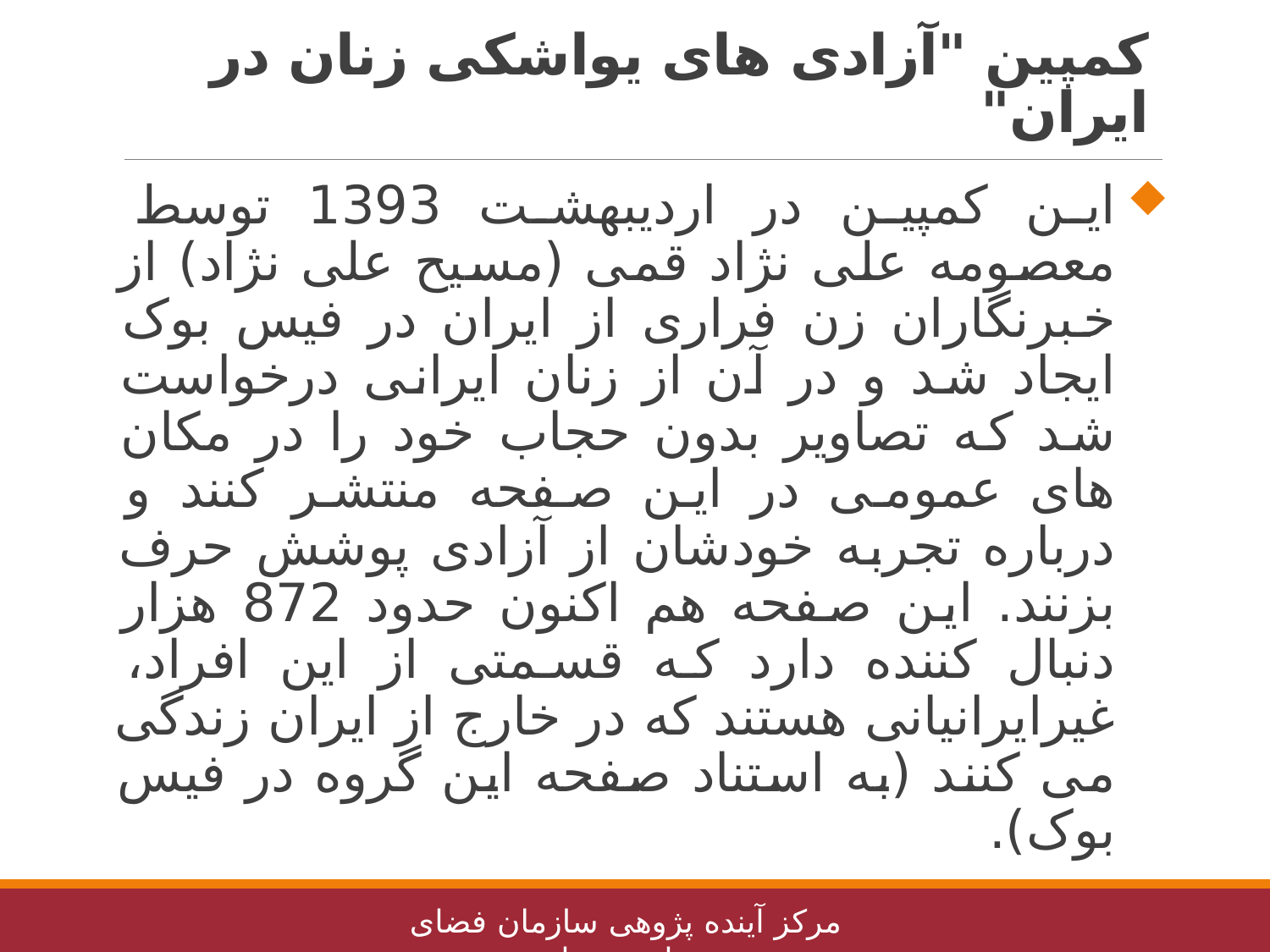

# کمپین "آزادی های یواشکی زنان در ایران"
این کمپین در اردیبهشت 1393 توسط معصومه علی نژاد قمی (مسیح علی نژاد) از خبرنگاران زن فراری از ایران در فیس بوک ایجاد شد و در آن از زنان ایرانی درخواست شد که تصاویر بدون حجاب خود را در مکان های عمومی در این صفحه منتشر کنند و درباره تجربه خودشان از آزادی پوشش حرف بزنند. این صفحه هم اکنون حدود 872 هزار دنبال کننده دارد که قسمتی از این افراد، غیرایرانیانی هستند که در خارج از ایران زندگی می کنند (به استناد صفحه این گروه در فیس بوک).